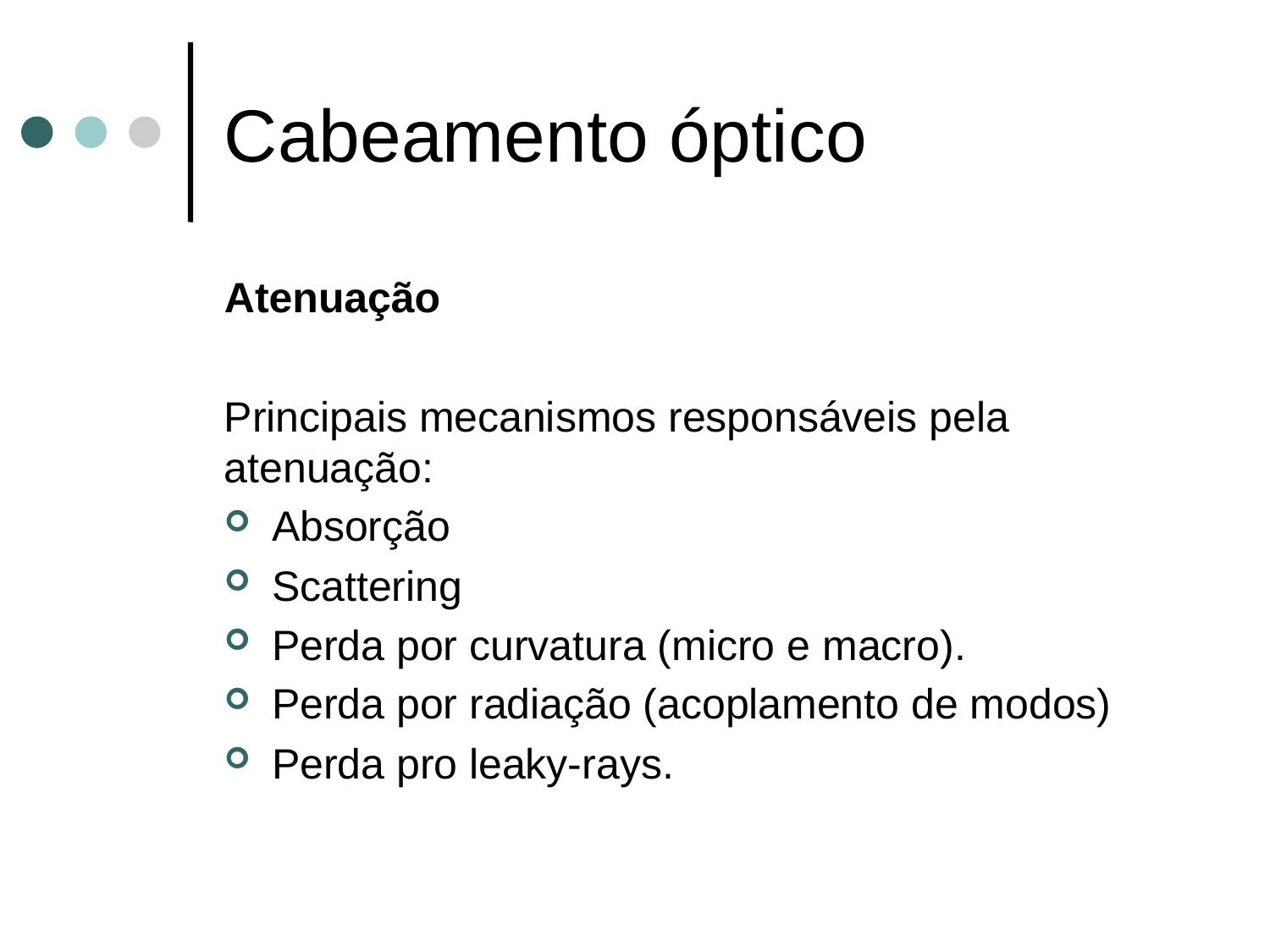

# Cabeamento óptico
Atenuação

Principais mecanismos responsáveis pela atenuação:
Absorção
Scattering
Perda por curvatura (micro e macro).
Perda por radiação (acoplamento de modos)
Perda pro leaky-rays.